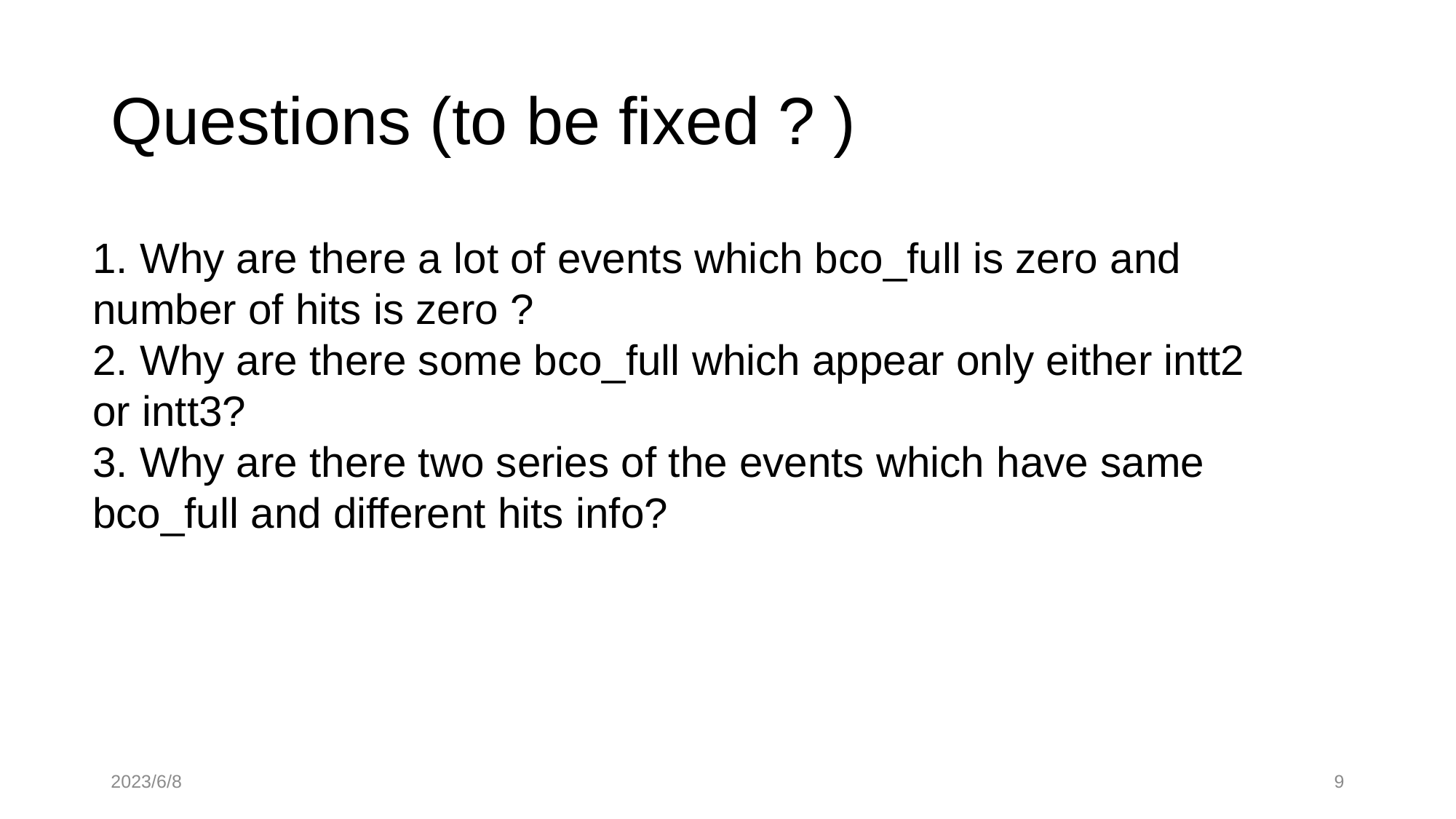

# Questions (to be fixed ? )
1. Why are there a lot of events which bco_full is zero and number of hits is zero ?
2. Why are there some bco_full which appear only either intt2 or intt3?
3. Why are there two series of the events which have same bco_full and different hits info?
2023/6/8
9